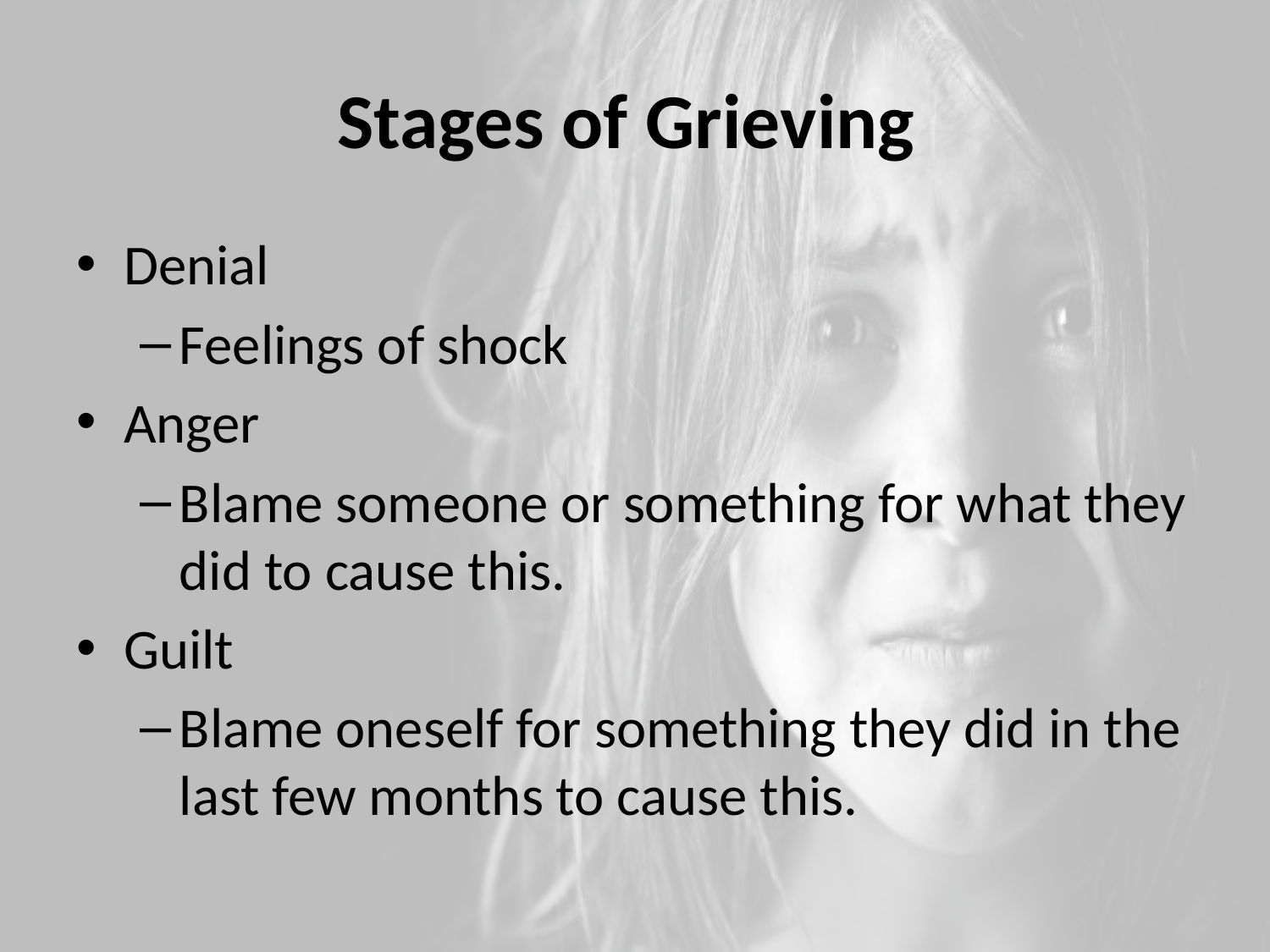

# Stages of Grieving
Denial
Feelings of shock
Anger
Blame someone or something for what they did to cause this.
Guilt
Blame oneself for something they did in the last few months to cause this.